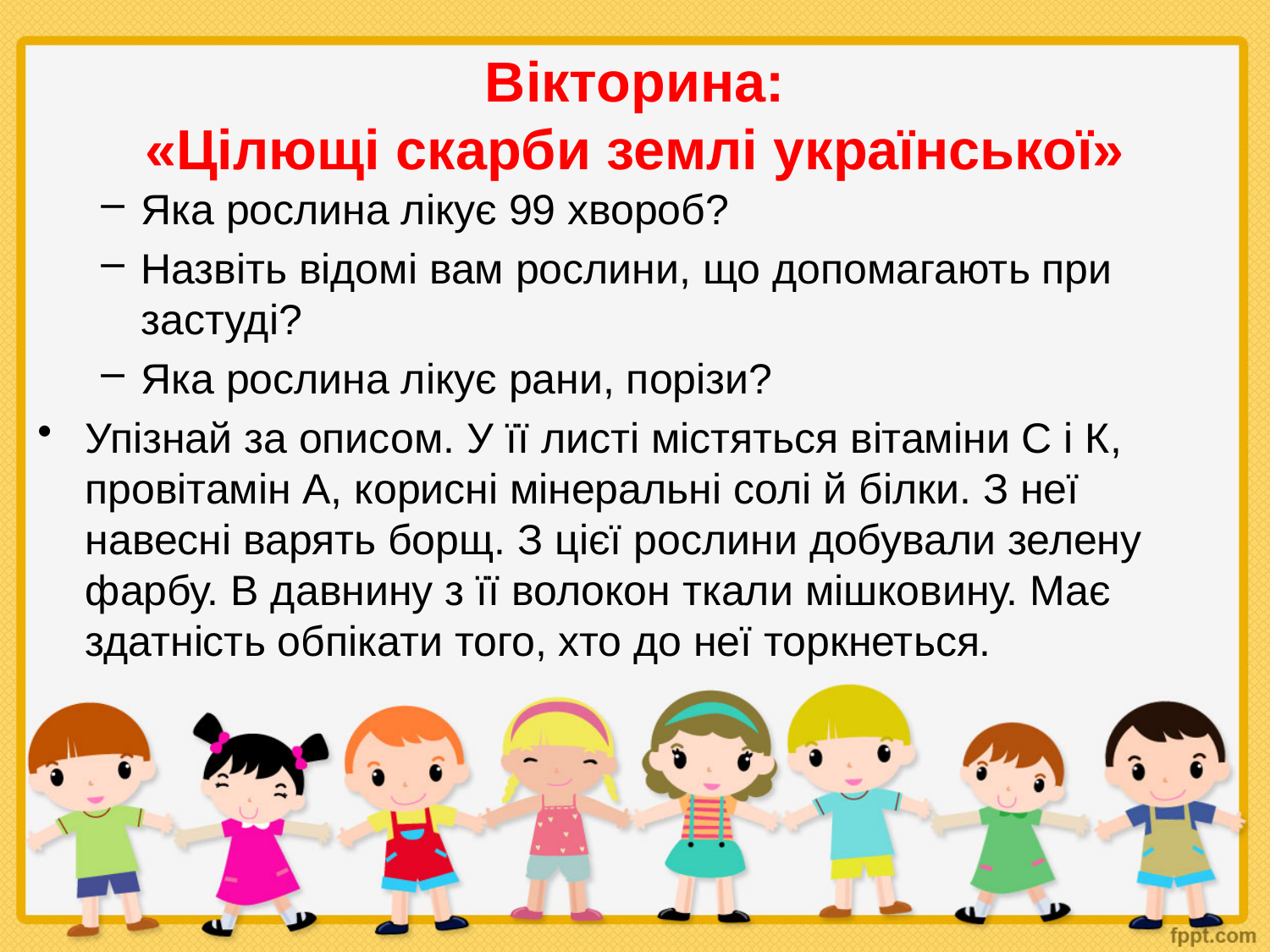

# Вікторина: «Цілющі скарби землі української»
Яка рослина лікує 99 хвороб?
Назвіть відомі вам рослини, що допомагають при застуді?
Яка рослина лікує рани, порізи?
Упізнай за описом. У її листі містяться вітаміни С і К, провітамін А, корисні мінеральні солі й білки. З неї навесні варять борщ. З цієї рослини добували зелену фарбу. В давнину з її волокон ткали мішковину. Має здатність обпікати того, хто до неї торкнеться.